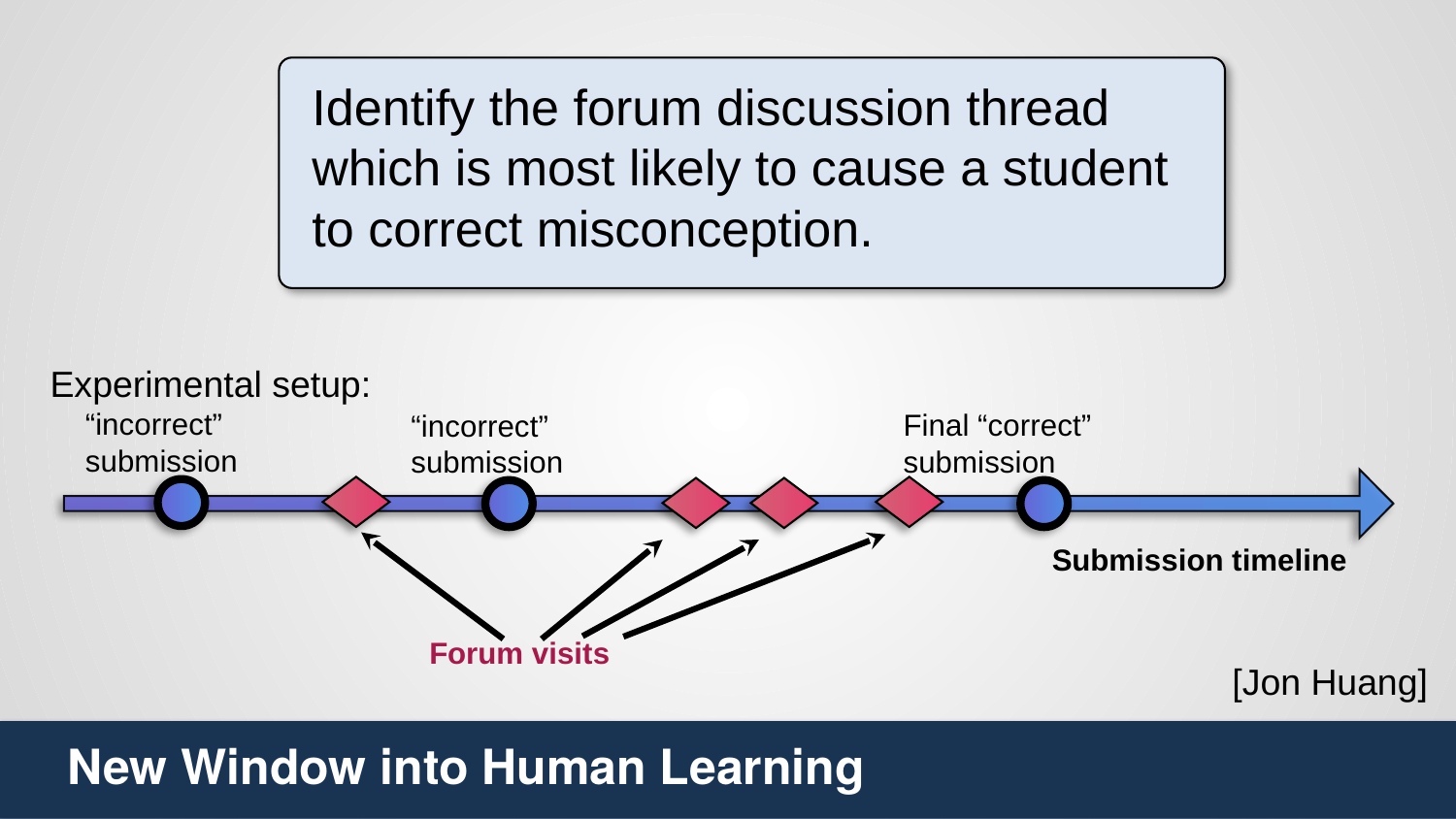

Identify the forum discussion thread which is most likely to cause a student to correct misconception.
Experimental setup:
“incorrect” submission
Final “correct” submission
“incorrect” submission

Forum visits

Submission timeline
[Jon Huang]

New Window into Human Learning